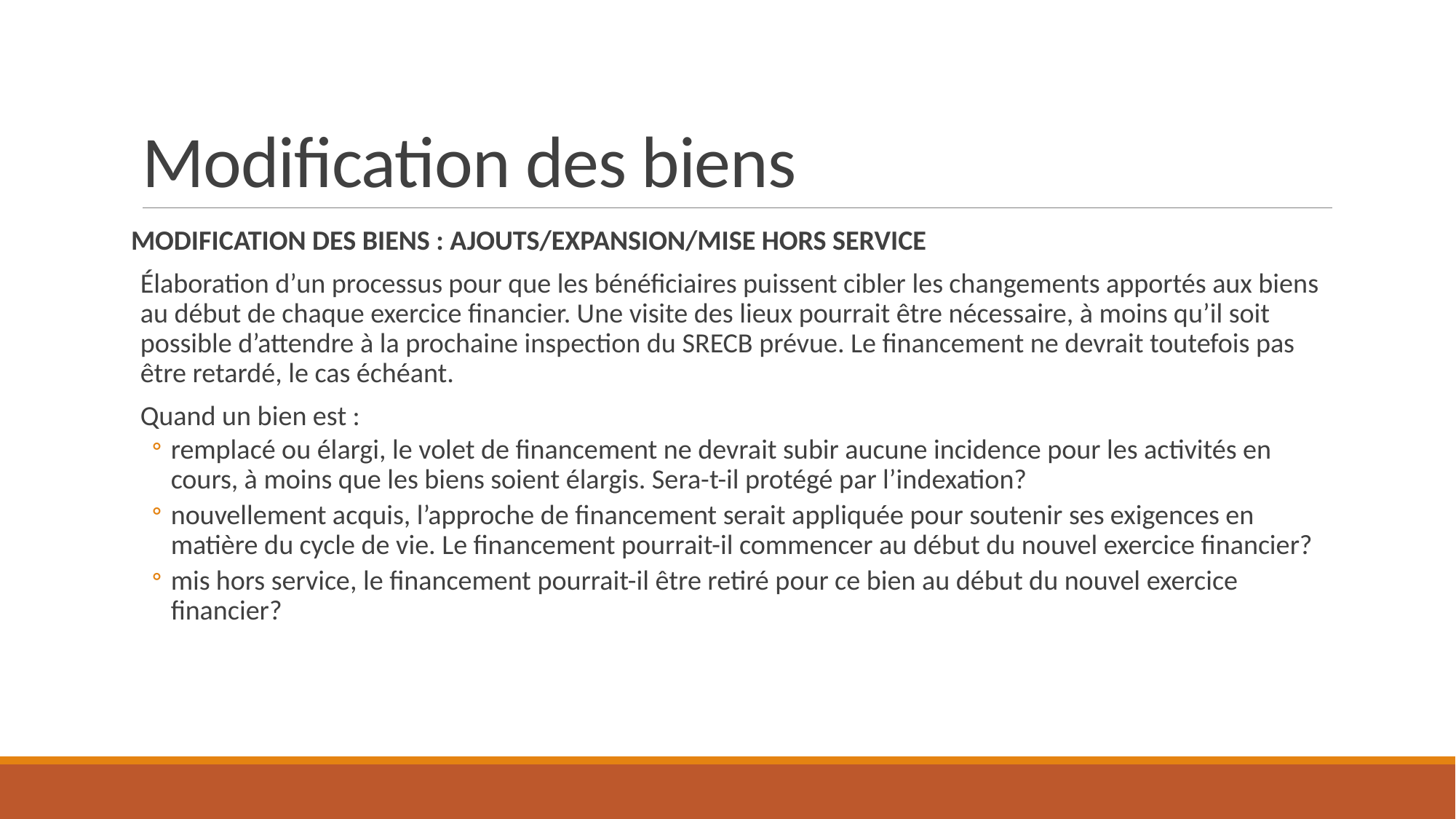

# Modification des biens
MODIFICATION DES BIENS : AJOUTS/EXPANSION/MISE HORS SERVICE
Élaboration d’un processus pour que les bénéficiaires puissent cibler les changements apportés aux biens au début de chaque exercice financier. Une visite des lieux pourrait être nécessaire, à moins qu’il soit possible d’attendre à la prochaine inspection du SRECB prévue. Le financement ne devrait toutefois pas être retardé, le cas échéant.
Quand un bien est :
remplacé ou élargi, le volet de financement ne devrait subir aucune incidence pour les activités en cours, à moins que les biens soient élargis. Sera-t-il protégé par l’indexation?
nouvellement acquis, l’approche de financement serait appliquée pour soutenir ses exigences en matière du cycle de vie. Le financement pourrait-il commencer au début du nouvel exercice financier?
mis hors service, le financement pourrait-il être retiré pour ce bien au début du nouvel exercice financier?